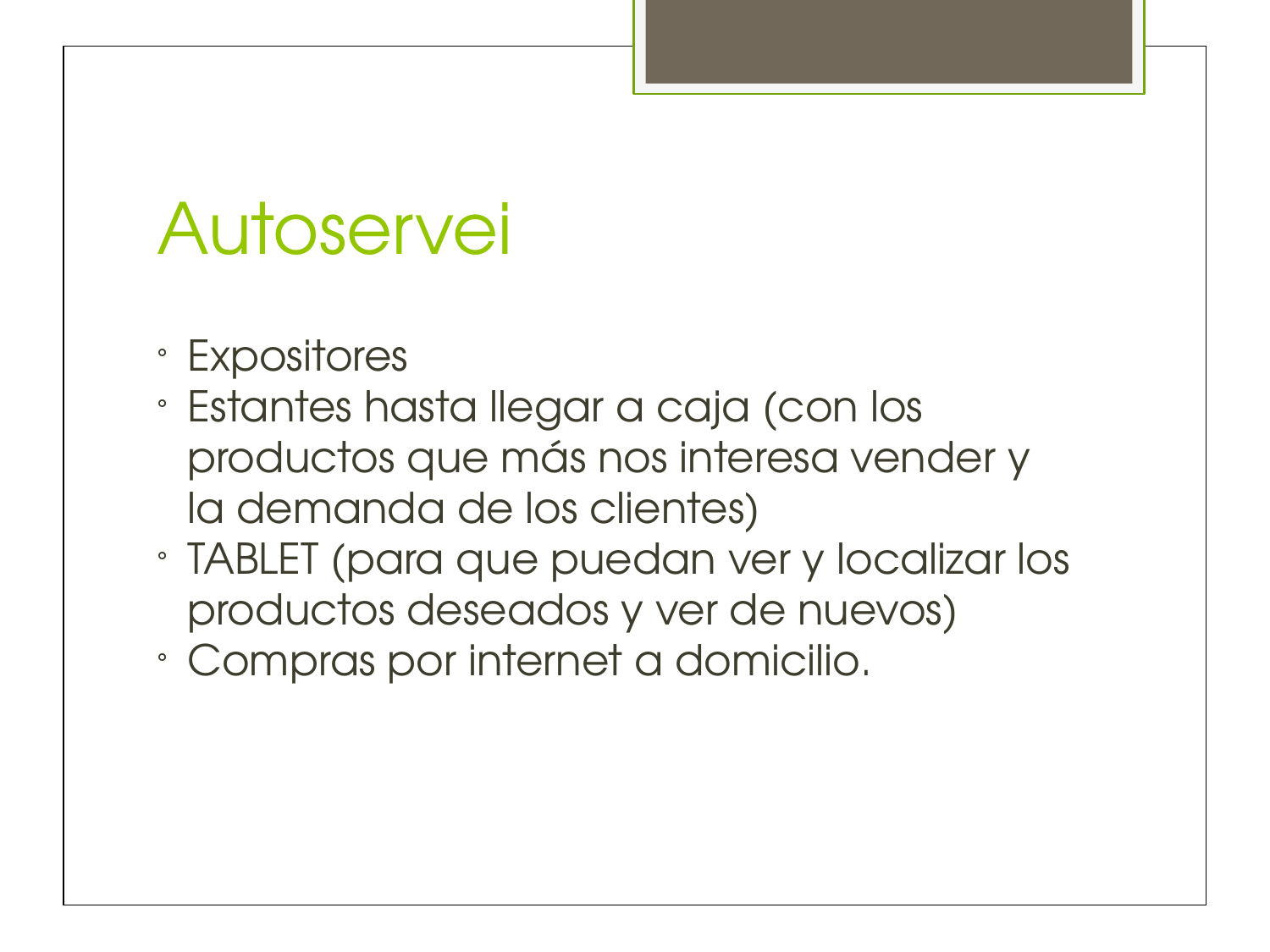

Autoservei
Expositores
Estantes hasta llegar a caja (con los productos que más nos interesa vender y la demanda de los clientes)
TABLET (para que puedan ver y localizar los productos deseados y ver de nuevos)
Compras por internet a domicilio.